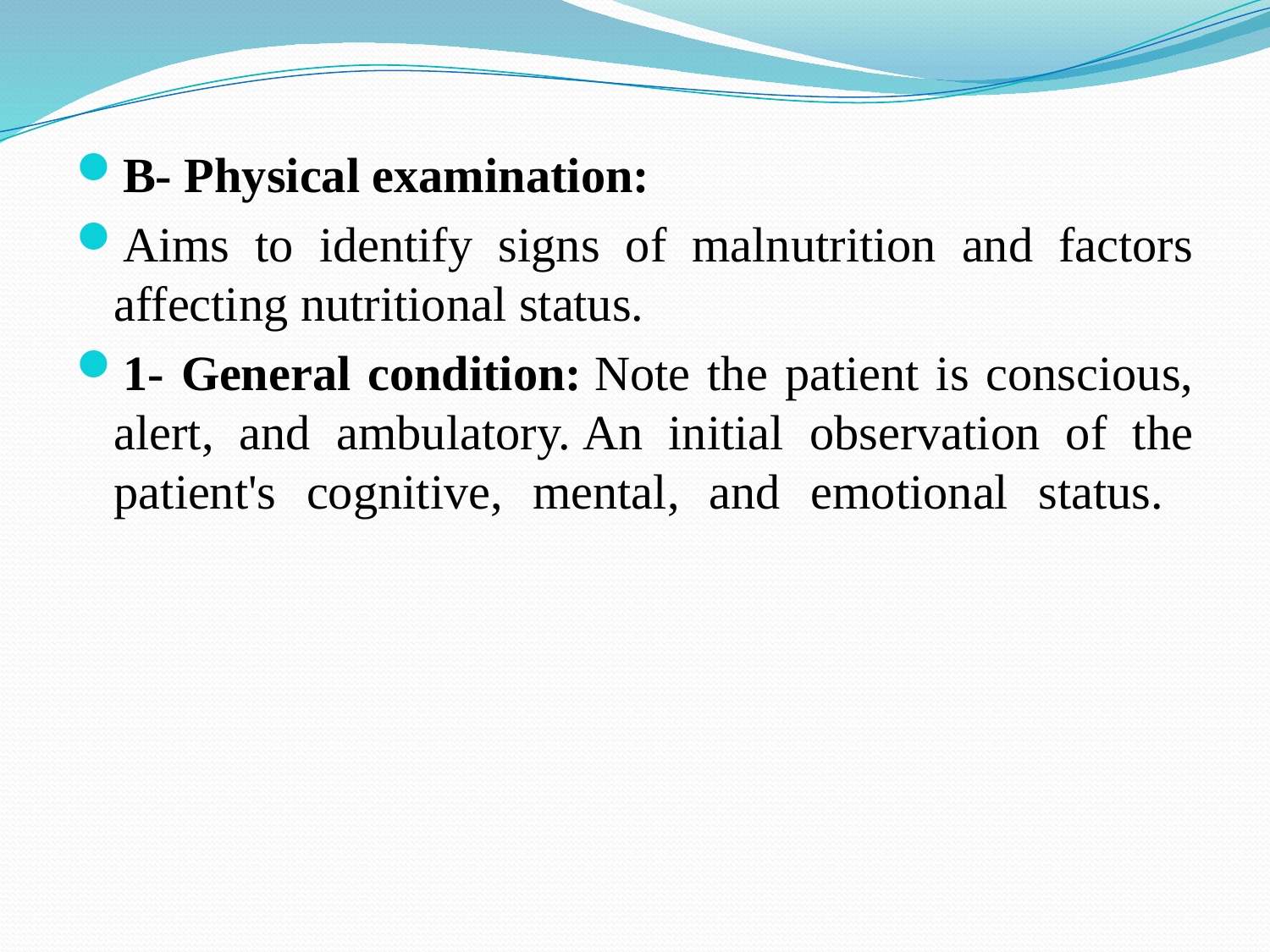

B- Physical examination:
Aims to identify signs of malnutrition and factors affecting nutritional status.
1- General condition: Note the patient is conscious, alert, and ambulatory. An initial observation of the patient's cognitive, mental, and emotional status.